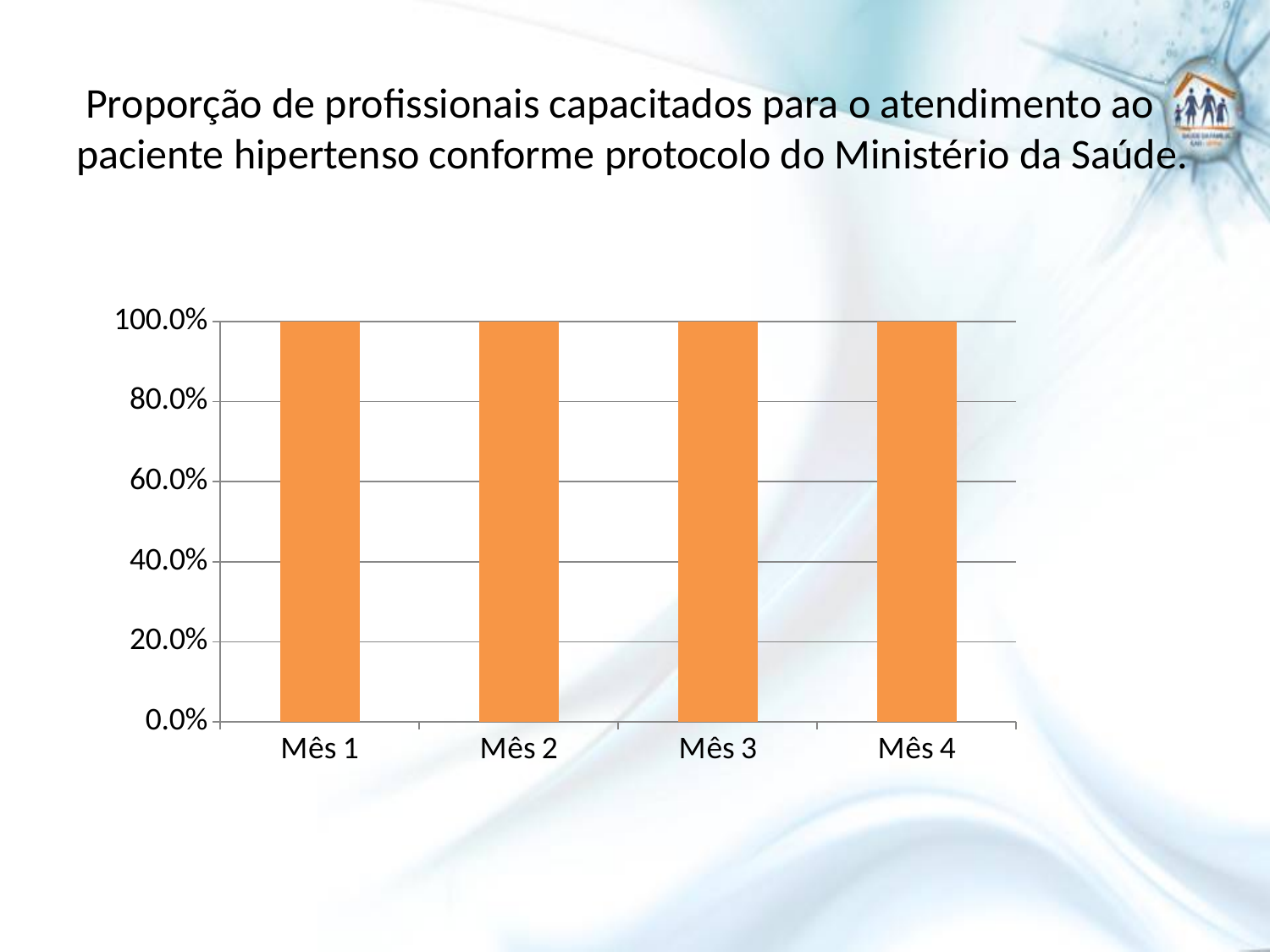

# Proporção de profissionais capacitados para o atendimento ao paciente hipertenso conforme protocolo do Ministério da Saúde.

### Chart

| Category | Proporção de profissionais capacitados para o atendimento ao paciente hipertenso conforme protocolo do MS |
|---|---|
| Mês 1 | 1.0 |
| Mês 2 | 1.0 |
| Mês 3 | 1.0 |
| Mês 4 | 1.0 |